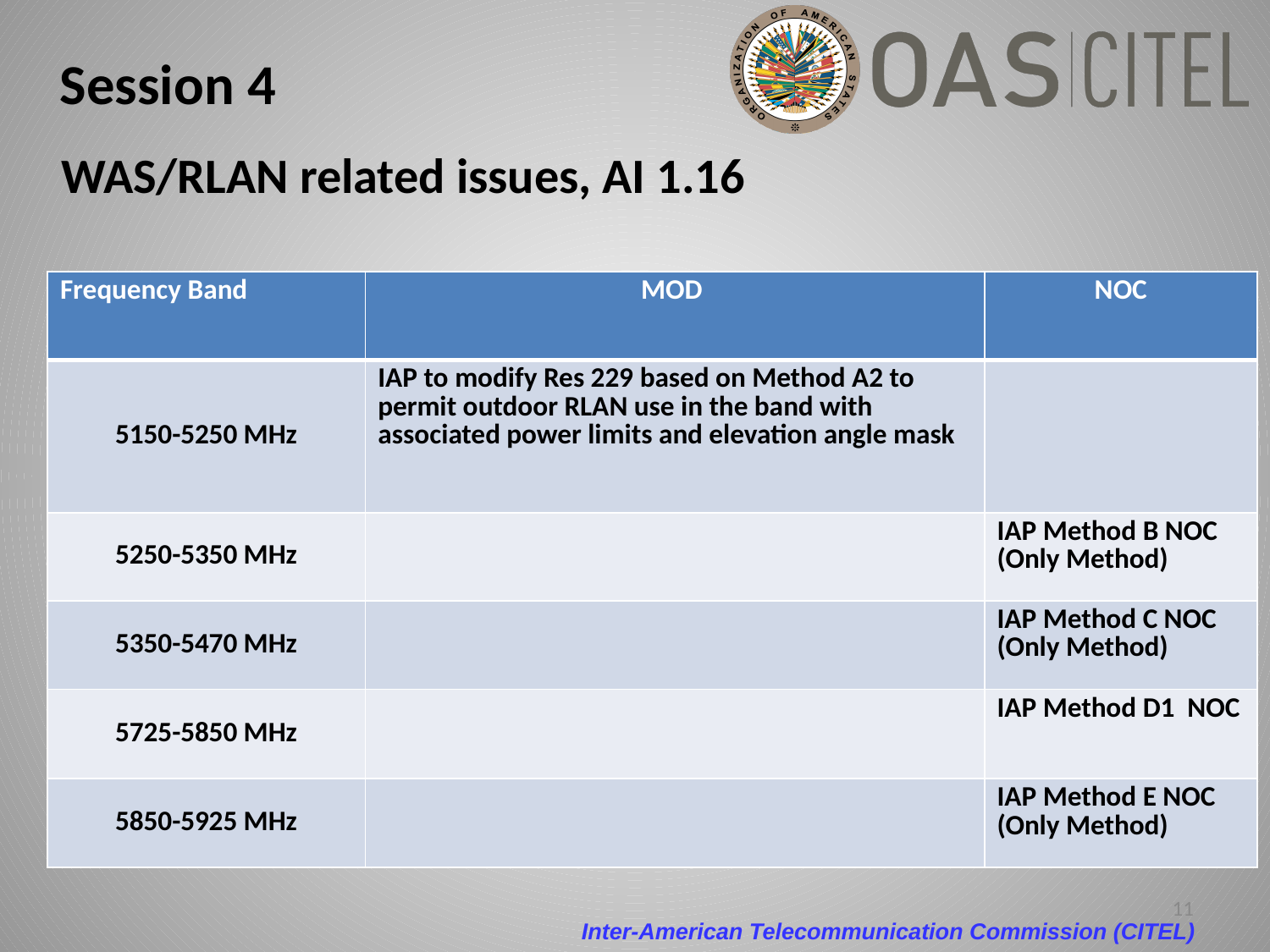

Session 4
WAS/RLAN related issues, AI 1.16
| Frequency Band | MOD | NOC |
| --- | --- | --- |
| 5150-5250 MHz | IAP to modify Res 229 based on Method A2 to permit outdoor RLAN use in the band with associated power limits and elevation angle mask |  |
| 5250-5350 MHz |  | IAP Method B NOC (Only Method) |
| 5350-5470 MHz |  | IAP Method C NOC (Only Method) |
| 5725-5850 MHz |  | IAP Method D1 NOC |
| 5850-5925 MHz |  | IAP Method E NOC (Only Method) |

11